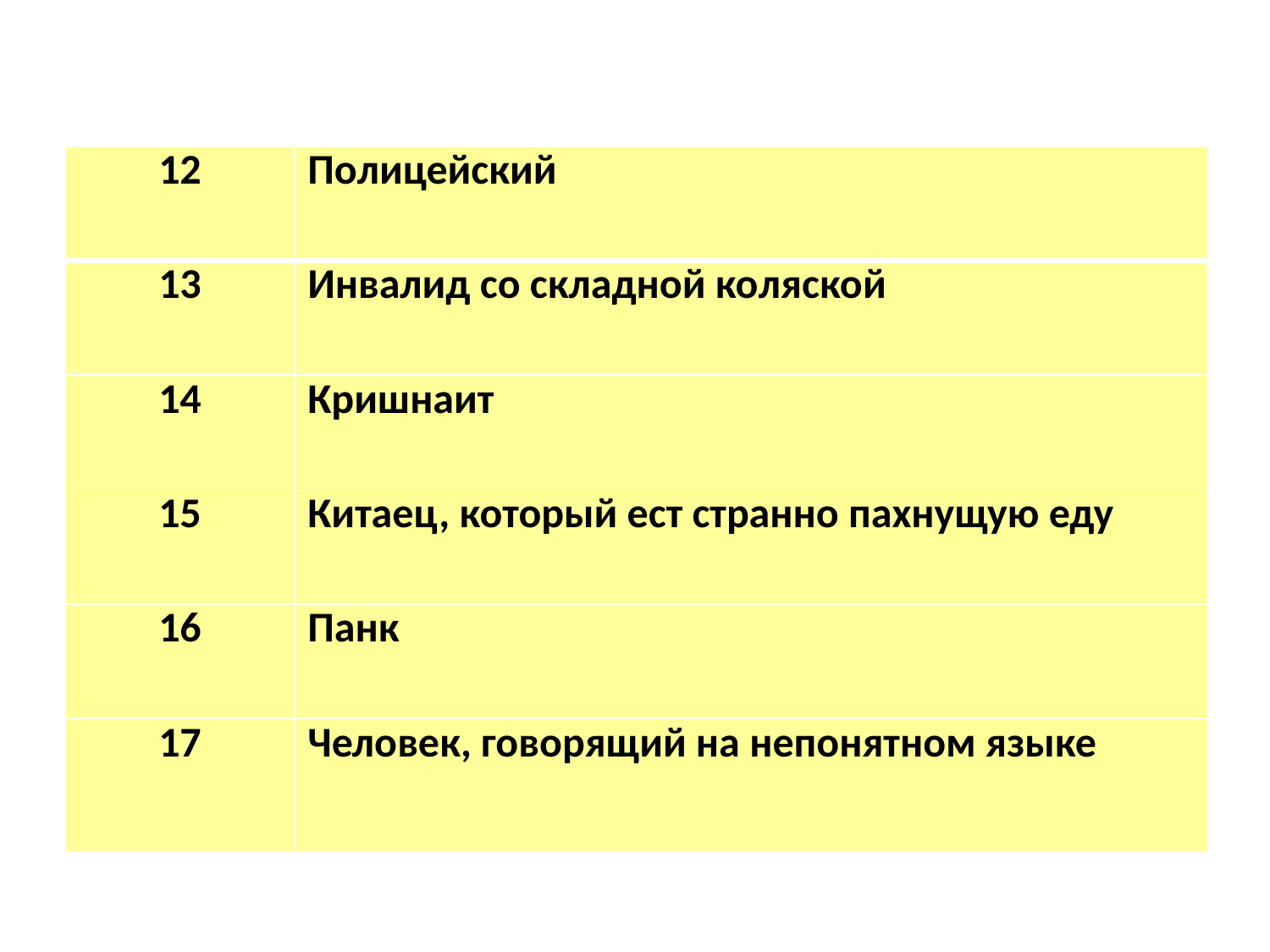

| 12 | Полицейский |
| --- | --- |
| 13 | Инвалид со складной коляской |
| 14 | Кришнаит |
| 15 | Китаец, который ест странно пахнущую еду |
| 16 | Панк |
| 17 | Человек, говорящий на непонятном языке |